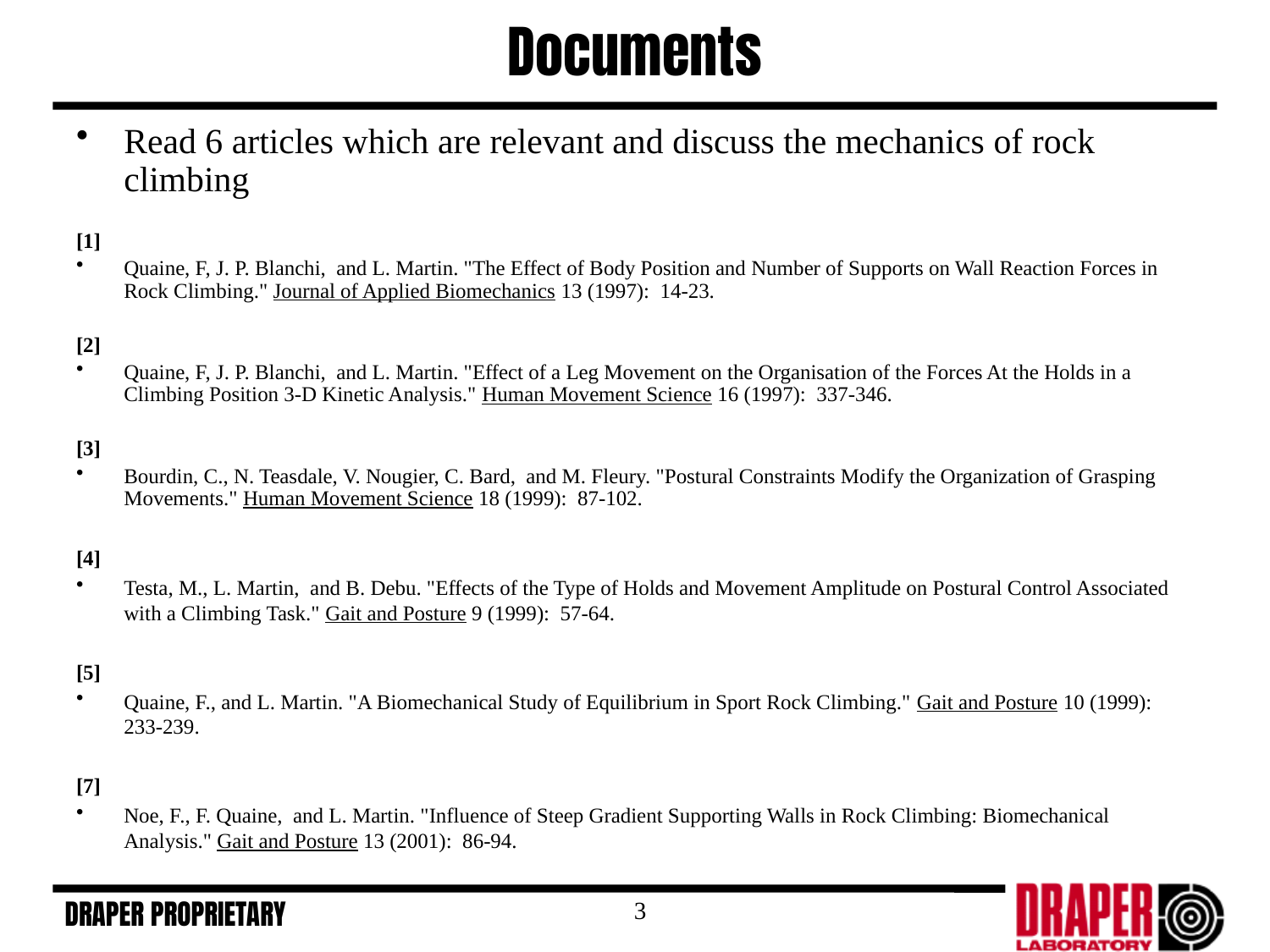

# Documents
Read 6 articles which are relevant and discuss the mechanics of rock climbing

[1]
Quaine, F, J. P. Blanchi,  and L. Martin. "The Effect of Body Position and Number of Supports on Wall Reaction Forces in Rock Climbing." Journal of Applied Biomechanics 13 (1997):  14-23.

[2]
Quaine, F, J. P. Blanchi,  and L. Martin. "Effect of a Leg Movement on the Organisation of the Forces At the Holds in a Climbing Position 3-D Kinetic Analysis." Human Movement Science 16 (1997):  337-346.

[3]
Bourdin, C., N. Teasdale, V. Nougier, C. Bard,  and M. Fleury. "Postural Constraints Modify the Organization of Grasping Movements." Human Movement Science 18 (1999):  87-102.

[4]
Testa, M., L. Martin,  and B. Debu. "Effects of the Type of Holds and Movement Amplitude on Postural Control Associated with a Climbing Task." Gait and Posture 9 (1999):  57-64.

[5]
Quaine, F., and L. Martin. "A Biomechanical Study of Equilibrium in Sport Rock Climbing." Gait and Posture 10 (1999):  233-239.

[7]
Noe, F., F. Quaine,  and L. Martin. "Influence of Steep Gradient Supporting Walls in Rock Climbing: Biomechanical Analysis." Gait and Posture 13 (2001):  86-94.

3